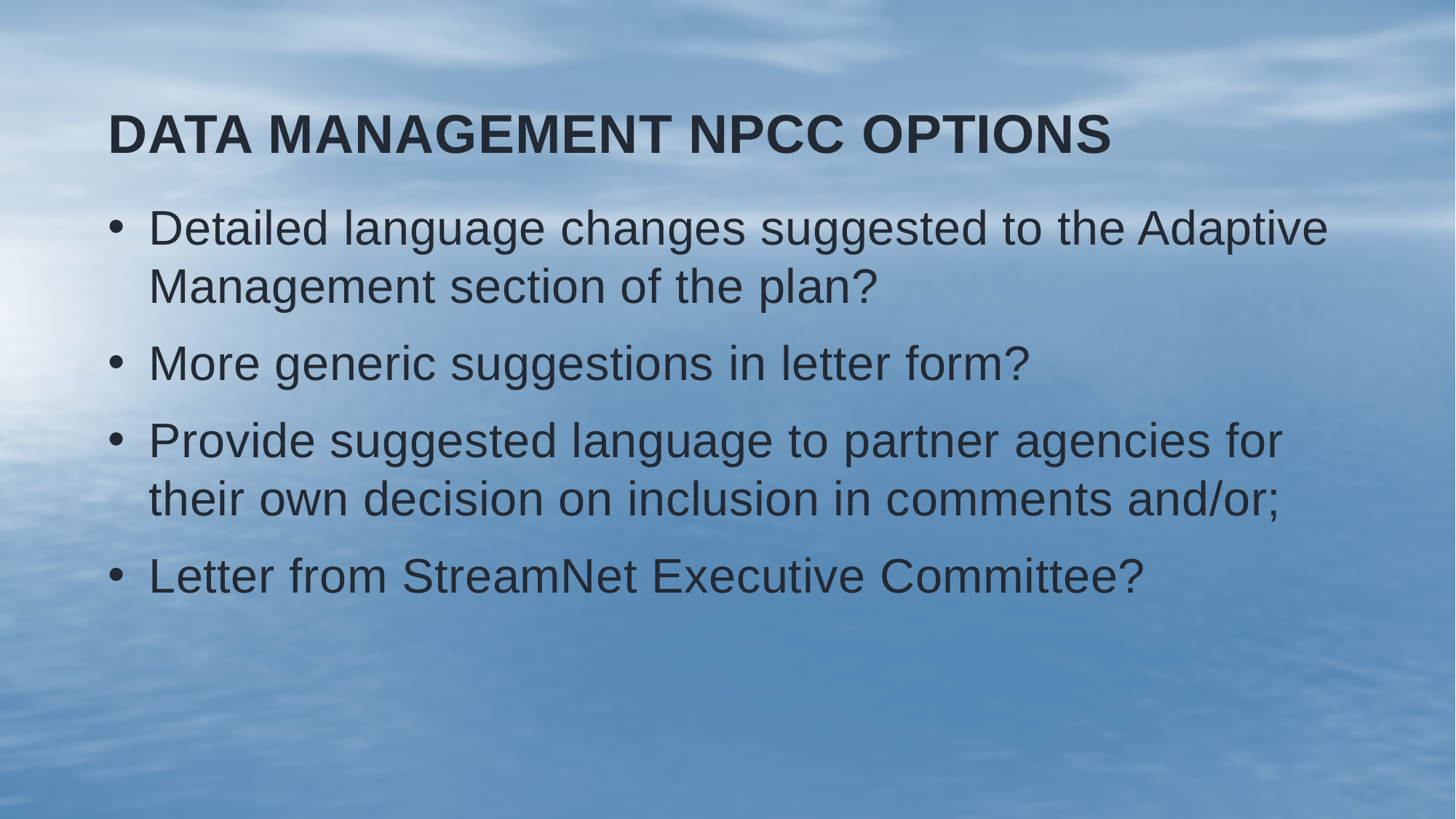

# Data management NPCC Options
Detailed language changes suggested to the Adaptive Management section of the plan?
More generic suggestions in letter form?
Provide suggested language to partner agencies for their own decision on inclusion in comments and/or;
Letter from StreamNet Executive Committee?